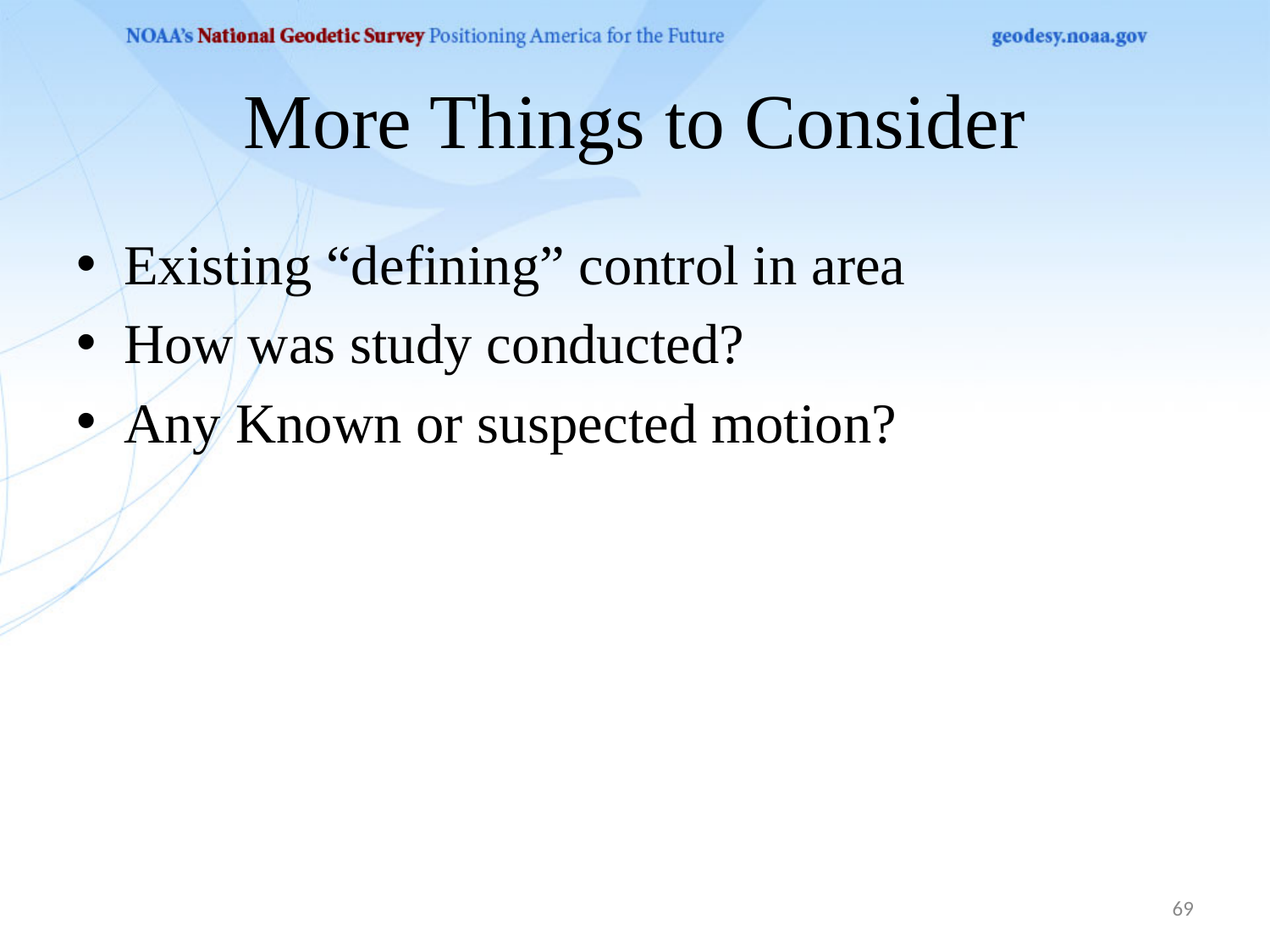

# More Things to Consider
Existing “defining” control in area
How was study conducted?
Any Known or suspected motion?

69